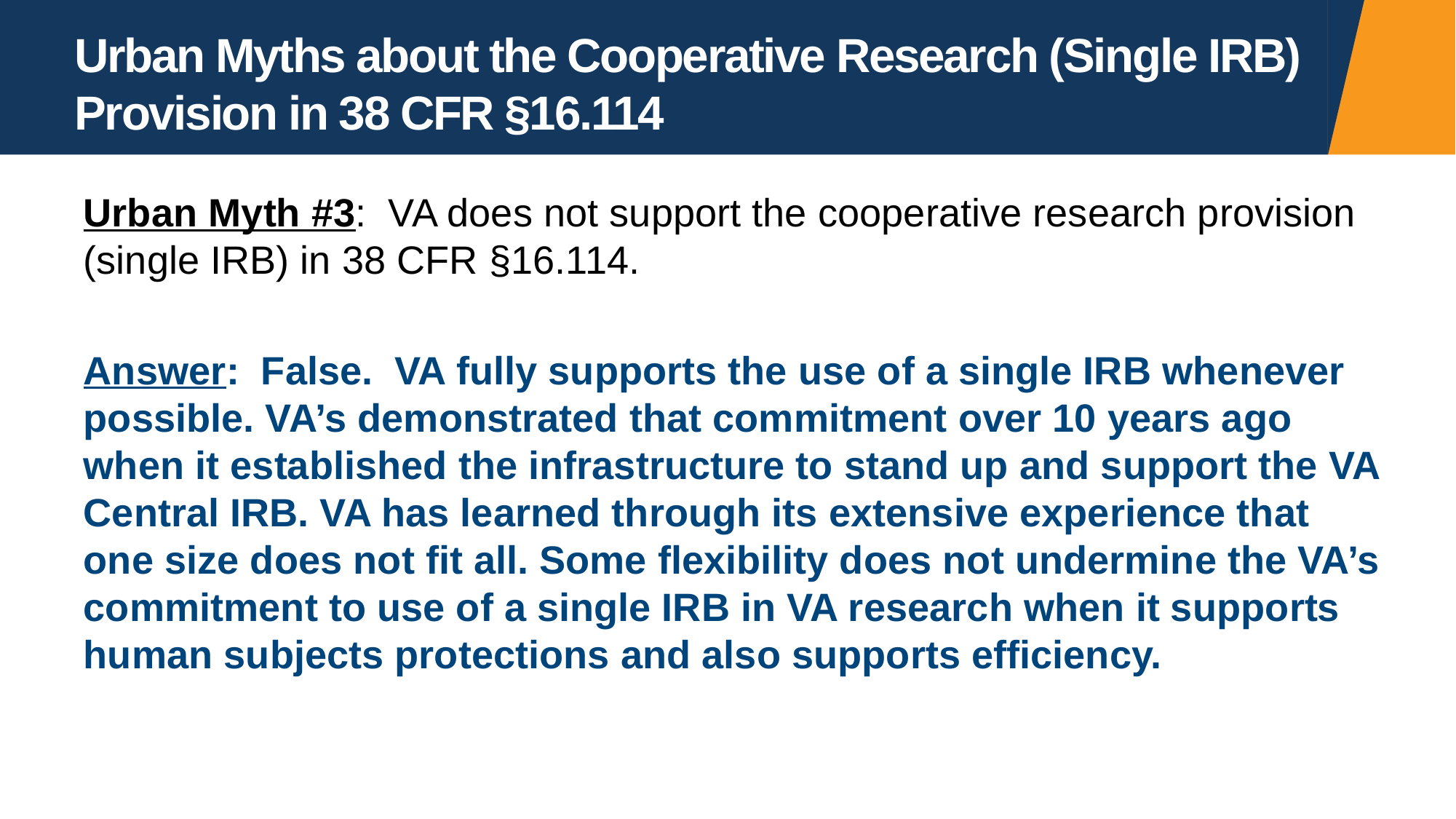

# Urban Myths about the Cooperative Research (Single IRB) Provision in 38 CFR §16.114
Urban Myth #3:  VA does not support the cooperative research provision (single IRB) in 38 CFR §16.114.

Answer:  False.  VA fully supports the use of a single IRB whenever possible. VA’s demonstrated that commitment over 10 years ago when it established the infrastructure to stand up and support the VA Central IRB. VA has learned through its extensive experience that one size does not fit all. Some flexibility does not undermine the VA’s commitment to use of a single IRB in VA research when it supports human subjects protections and also supports efficiency.